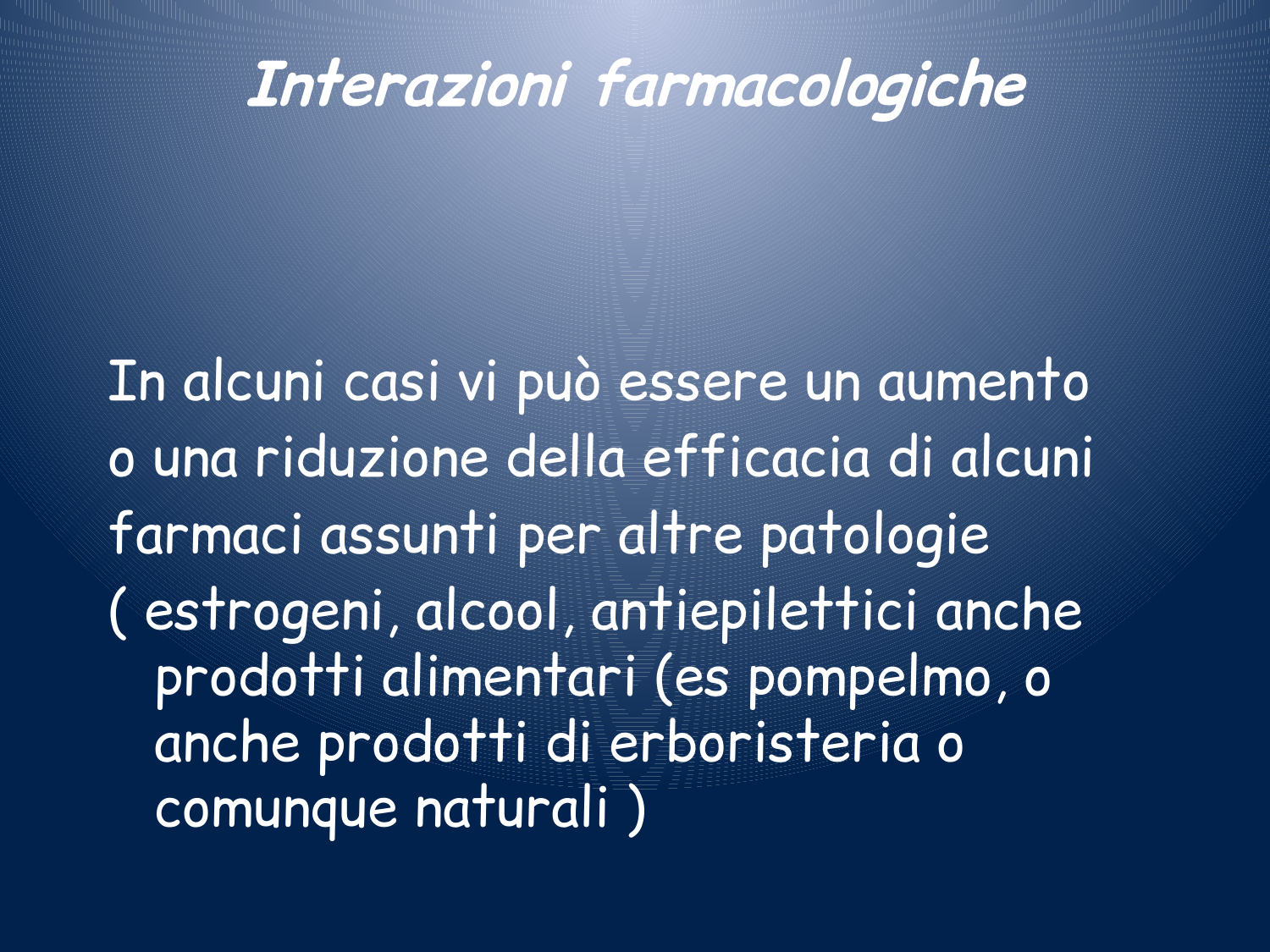

# Interazioni farmacologiche
In alcuni casi vi può essere un aumento
o una riduzione della efficacia di alcuni
farmaci assunti per altre patologie
( estrogeni, alcool, antiepilettici anche prodotti alimentari (es pompelmo, o anche prodotti di erboristeria o comunque naturali )